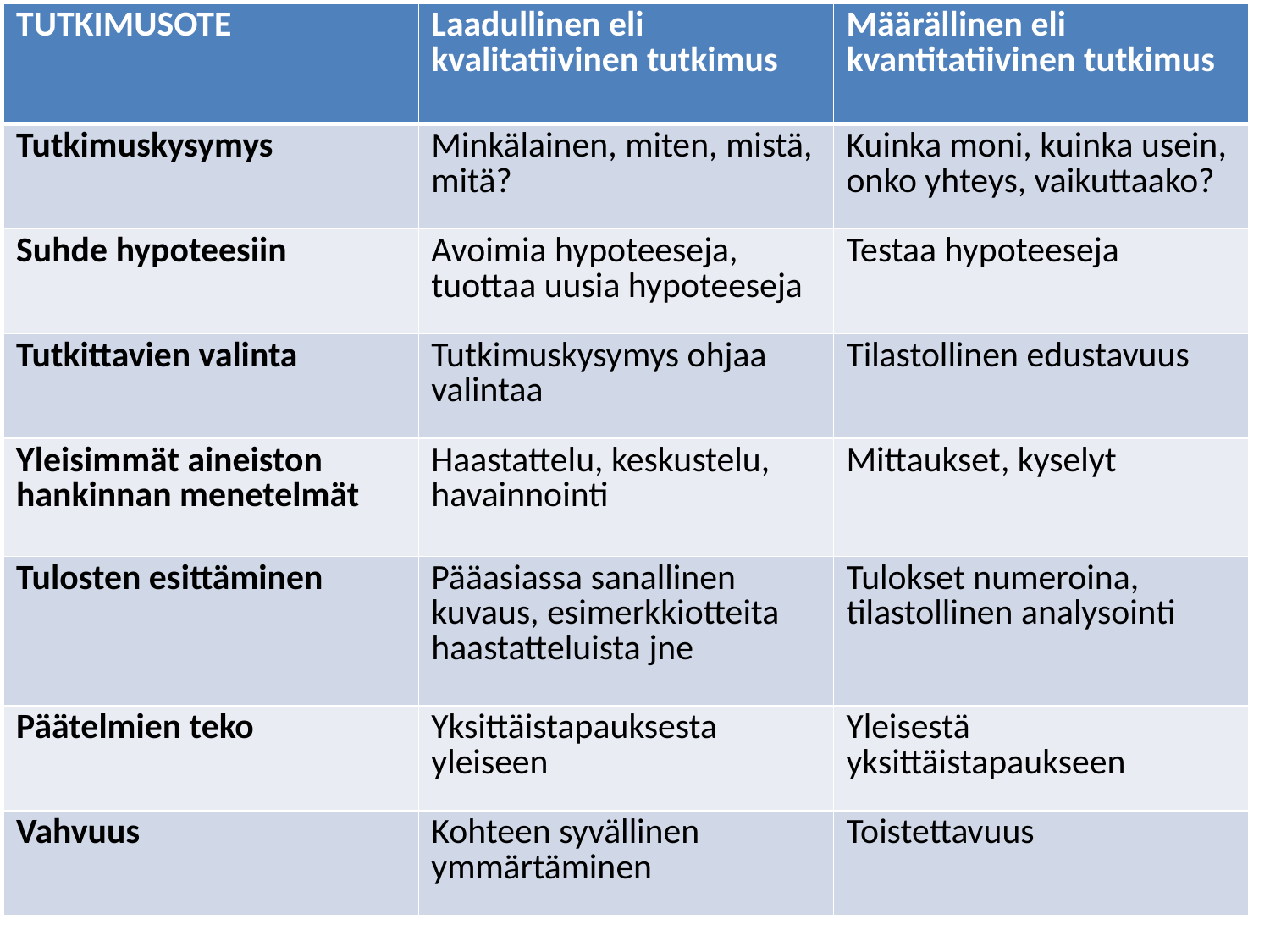

| TUTKIMUSOTE | Laadullinen eli kvalitatiivinen tutkimus | Määrällinen eli kvantitatiivinen tutkimus |
| --- | --- | --- |
| Tutkimuskysymys | Minkälainen, miten, mistä, mitä? | Kuinka moni, kuinka usein, onko yhteys, vaikuttaako? |
| Suhde hypoteesiin | Avoimia hypoteeseja, tuottaa uusia hypoteeseja | Testaa hypoteeseja |
| Tutkittavien valinta | Tutkimuskysymys ohjaa valintaa | Tilastollinen edustavuus |
| Yleisimmät aineiston hankinnan menetelmät | Haastattelu, keskustelu, havainnointi | Mittaukset, kyselyt |
| Tulosten esittäminen | Pääasiassa sanallinen kuvaus, esimerkkiotteita haastatteluista jne | Tulokset numeroina, tilastollinen analysointi |
| Päätelmien teko | Yksittäistapauksesta yleiseen | Yleisestä yksittäistapaukseen |
| Vahvuus | Kohteen syvällinen ymmärtäminen | Toistettavuus |
#